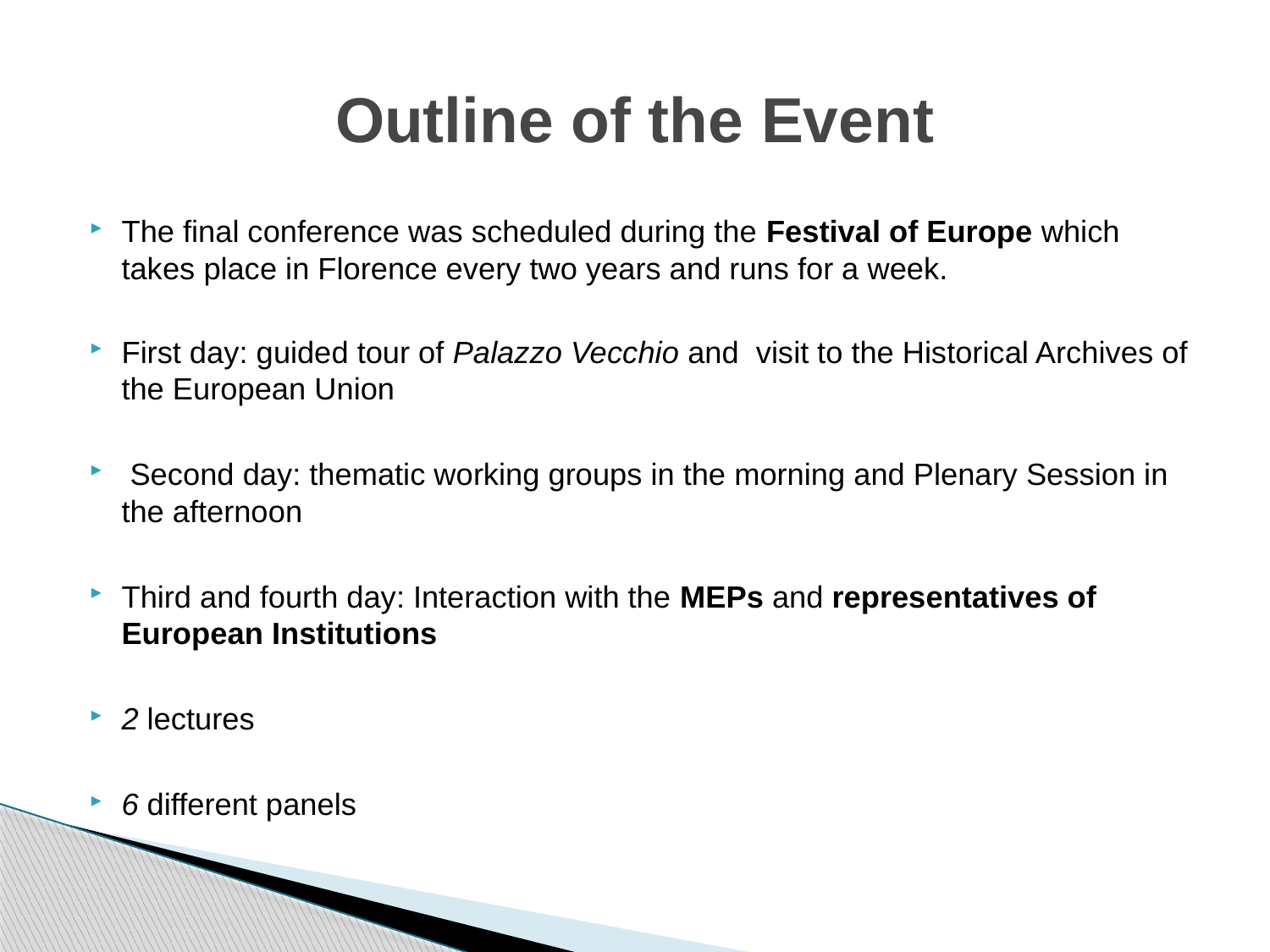

# Outline of the Event
The final conference was scheduled during the Festival of Europe which takes place in Florence every two years and runs for a week.

First day: guided tour of Palazzo Vecchio and  visit to the Historical Archives of the European Union

 Second day: thematic working groups in the morning and Plenary Session in the afternoon

Third and fourth day: Interaction with the MEPs and representatives of European Institutions

2 lectures

6 different panels